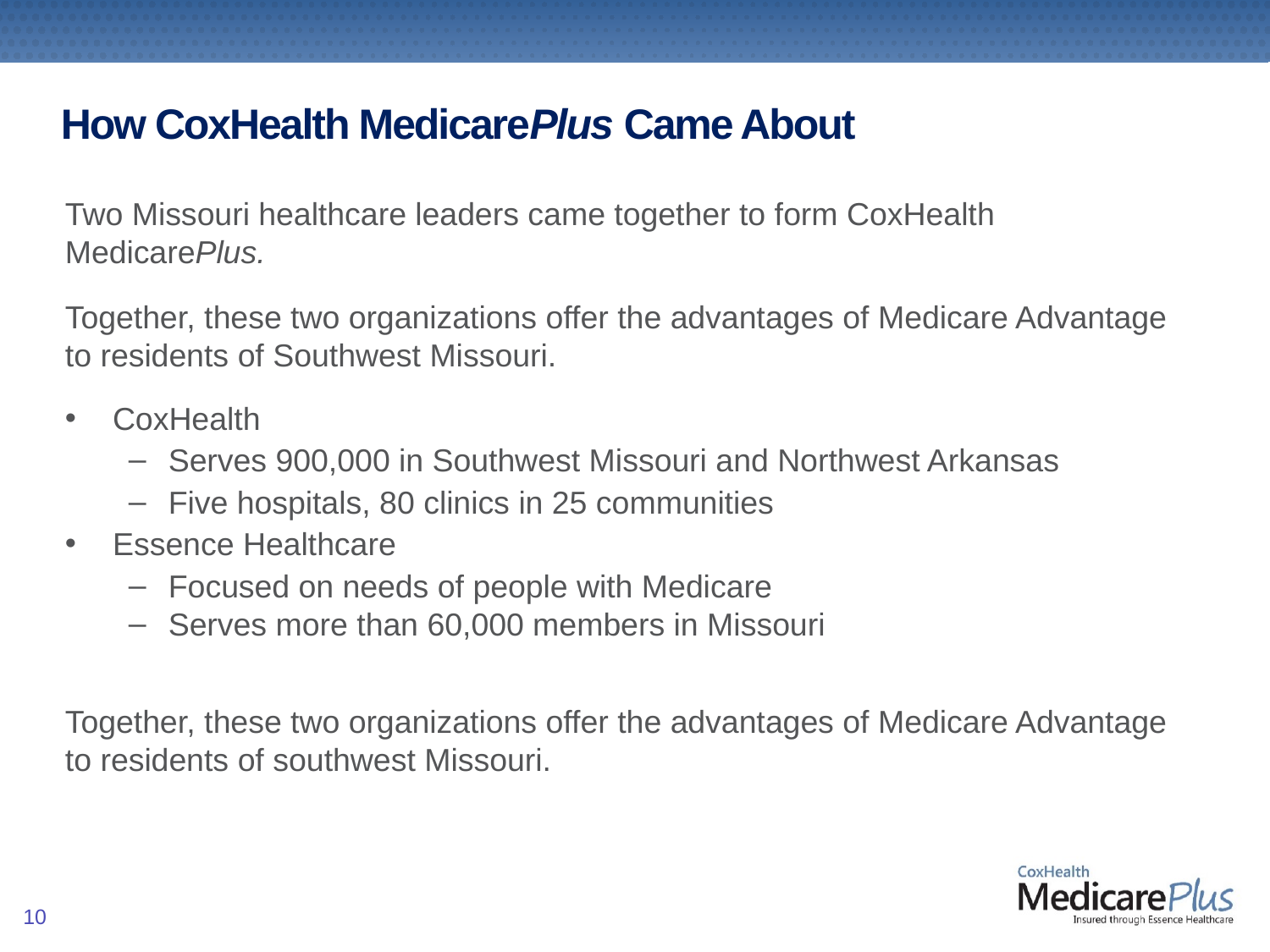

How CoxHealth MedicarePlus Came About

Two Missouri healthcare leaders came together to form CoxHealth MedicarePlus.
Together, these two organizations offer the advantages of Medicare Advantage to residents of Southwest Missouri.
CoxHealth
Serves 900,000 in Southwest Missouri and Northwest Arkansas
Five hospitals, 80 clinics in 25 communities
Essence Healthcare
Focused on needs of people with Medicare
Serves more than 60,000 members in Missouri

Together, these two organizations offer the advantages of Medicare Advantage to residents of southwest Missouri.

10